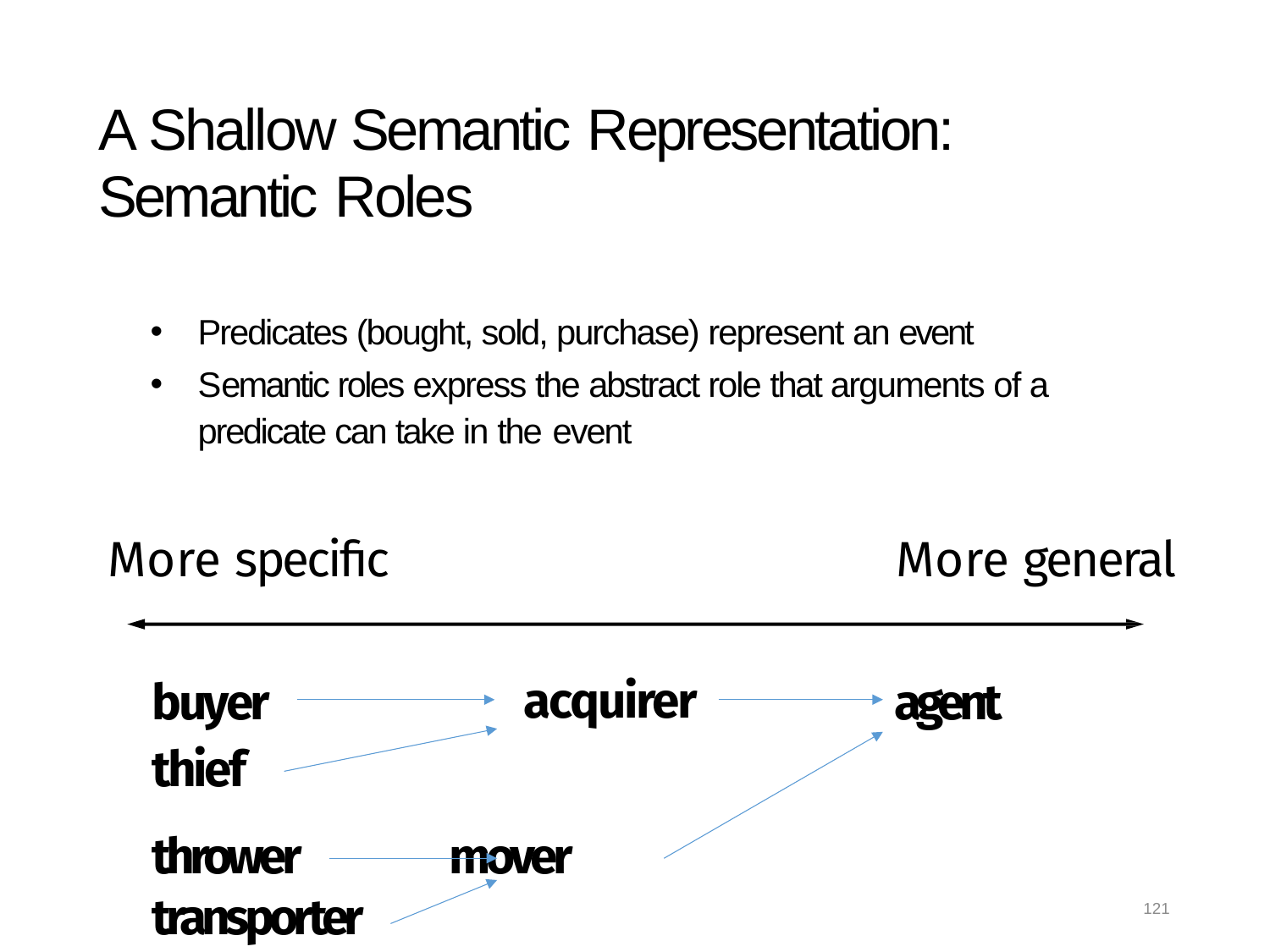

# A Shallow Semantic Representation:  Semantic Roles
Predicates (bought, sold, purchase) represent an event
Semantic roles express the abstract role that arguments of a  predicate can take in the event

More specific	More general

acquirer
buyer	agent
thief

thrower                      mover
transporter
121